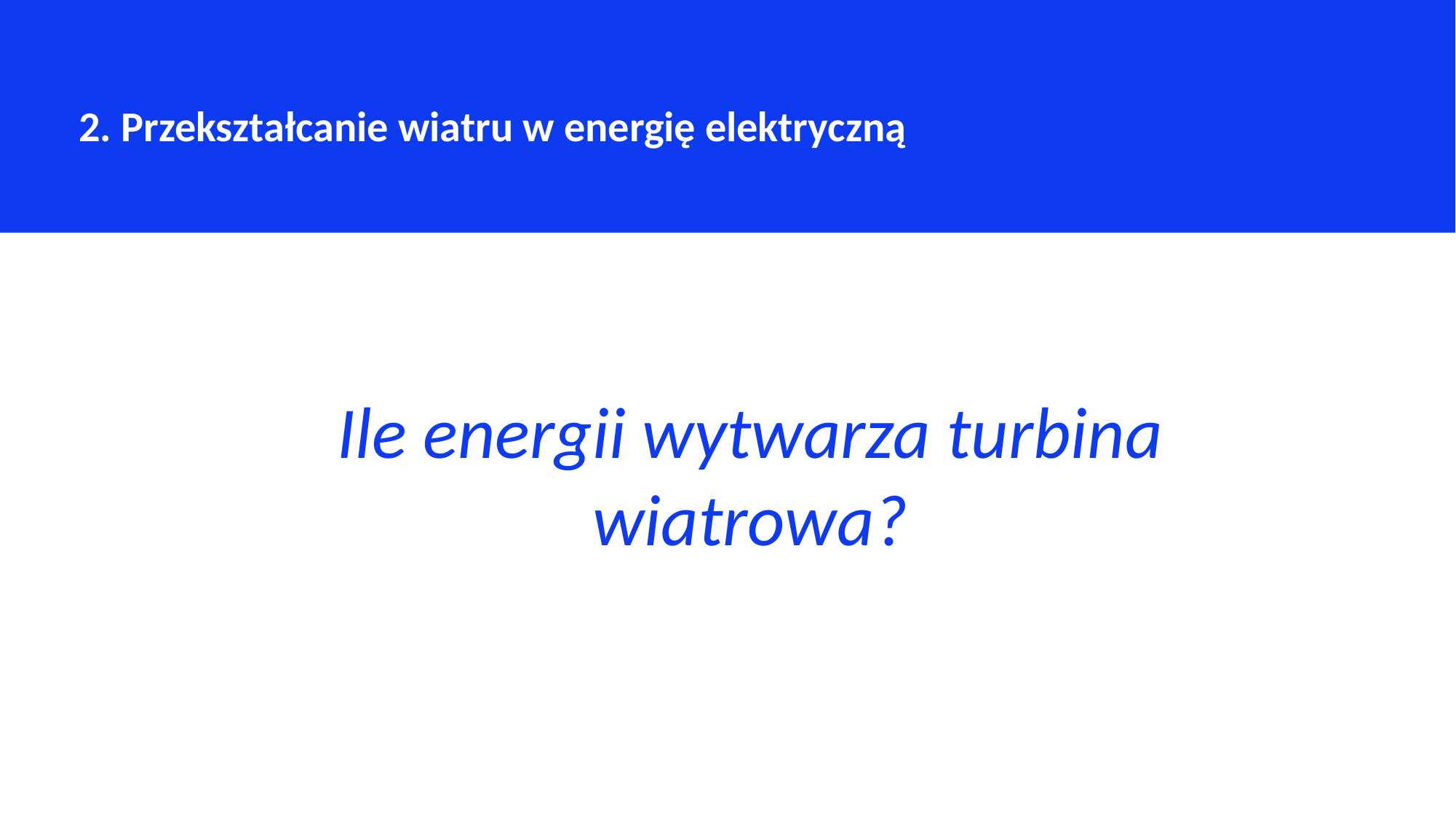

2. Przekształcanie wiatru w energię elektryczną

Ile energii wytwarza turbina wiatrowa?